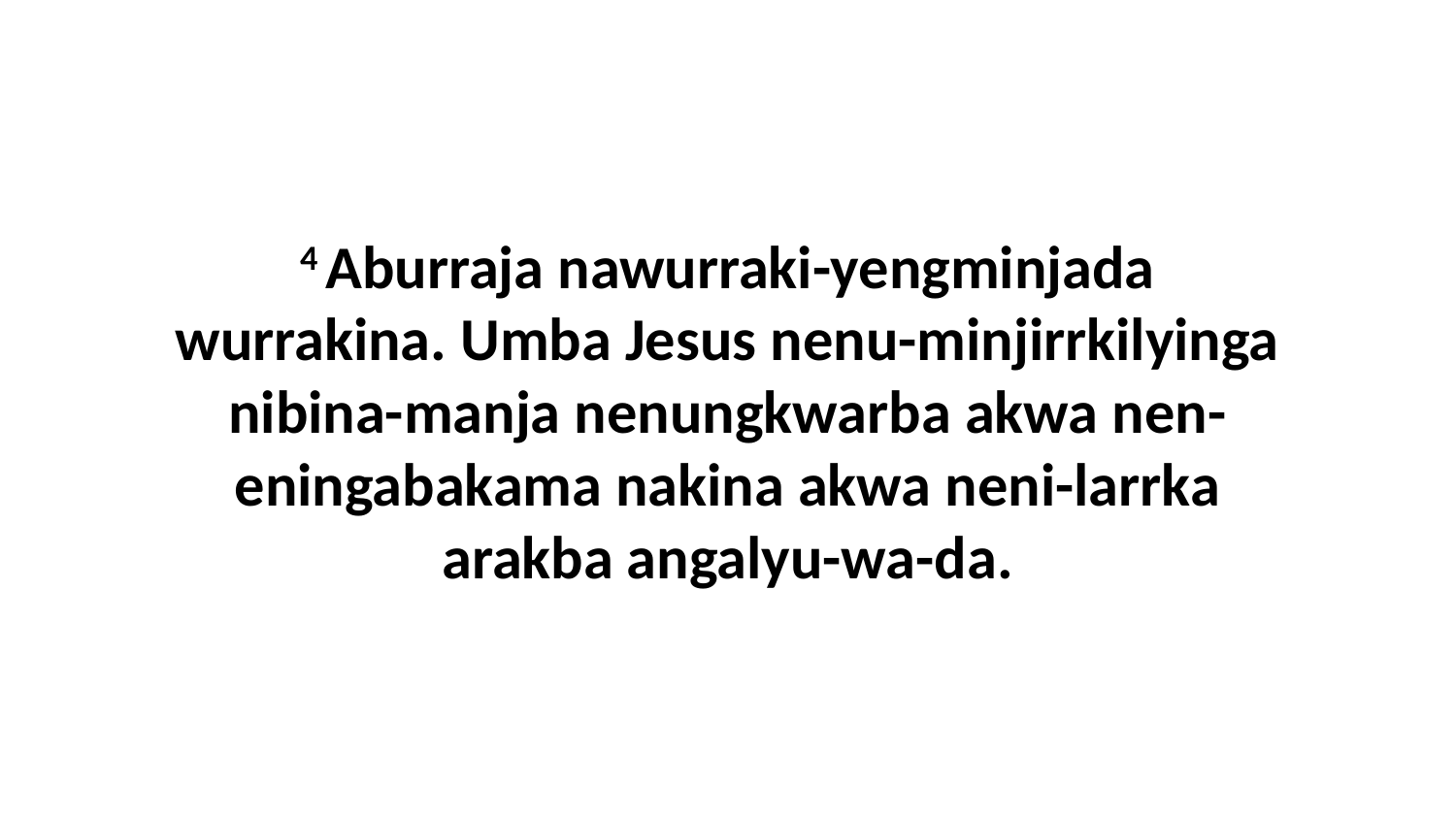

4 Aburraja nawurraki-yengminjada wurrakina. Umba Jesus nenu-minjirrkilyinga nibina-manja nenungkwarba akwa nen-eningabakama nakina akwa neni-larrka arakba angalyu-wa-da.